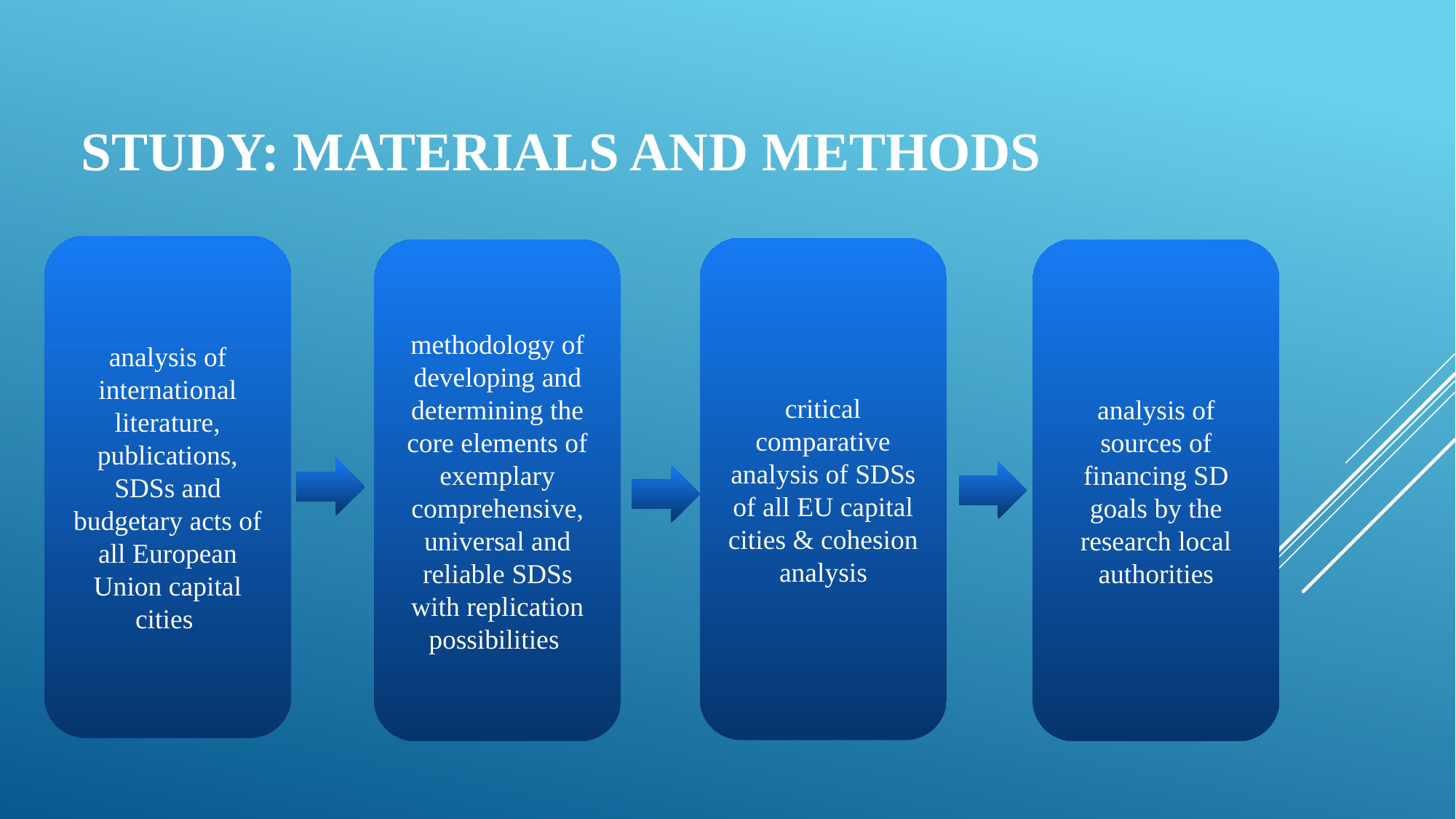

# Study: Materials and Methods

analysis of international literature, publications, SDSs and budgetary acts of all European Union capital cities
critical comparative analysis of SDSs of all EU capital cities & cohesion analysis
methodology of developing and determining the core elements of exemplary comprehensive, universal and reliable SDSs with replication possibilities
analysis of sources of financing SD goals by the research local authorities